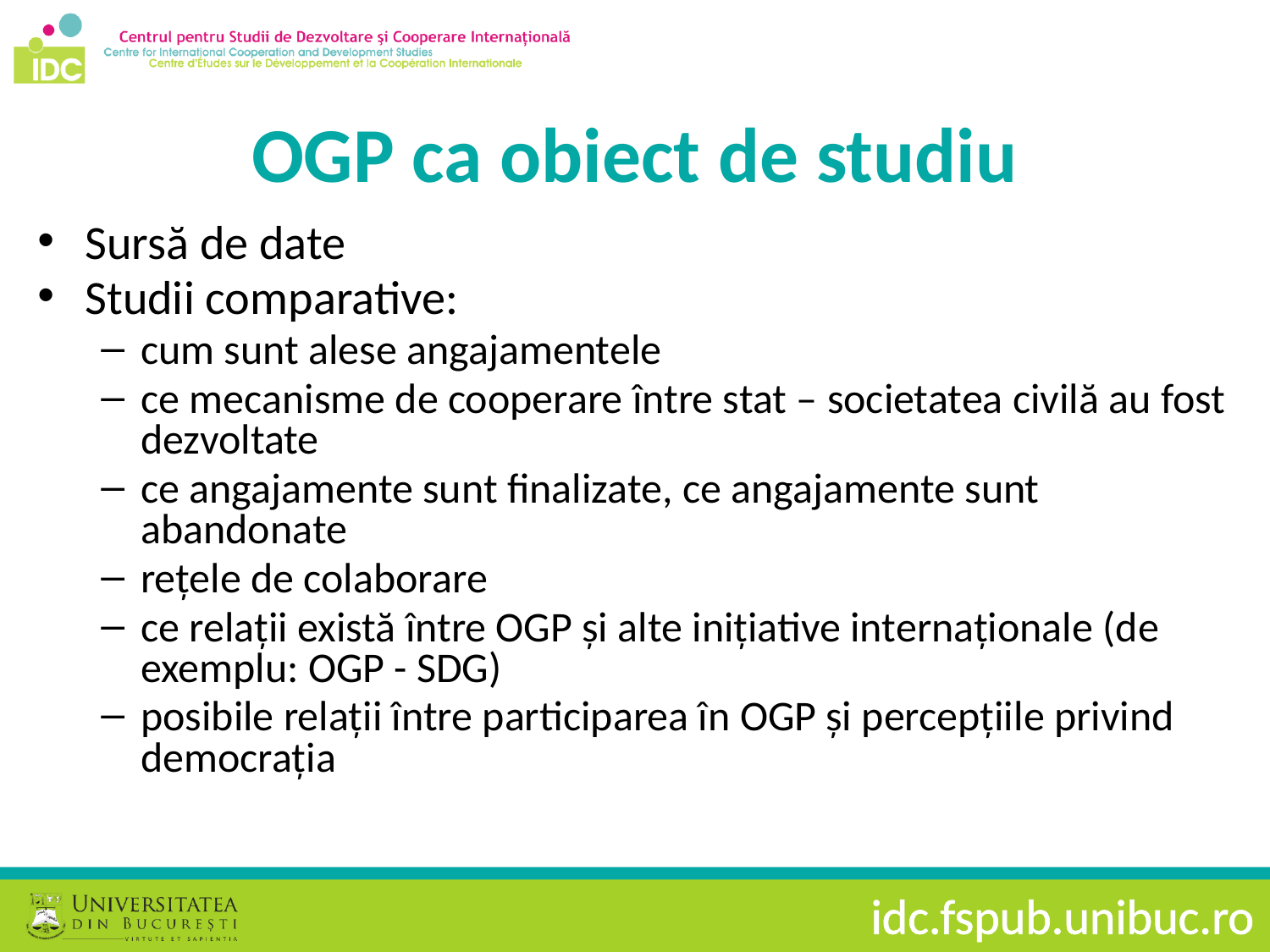

# OGP ca obiect de studiu
Sursă de date
Studii comparative:
cum sunt alese angajamentele
ce mecanisme de cooperare între stat – societatea civilă au fost dezvoltate
ce angajamente sunt finalizate, ce angajamente sunt abandonate
rețele de colaborare
ce relații există între OGP și alte inițiative internaționale (de exemplu: OGP - SDG)
posibile relații între participarea în OGP și percepțiile privind democrația